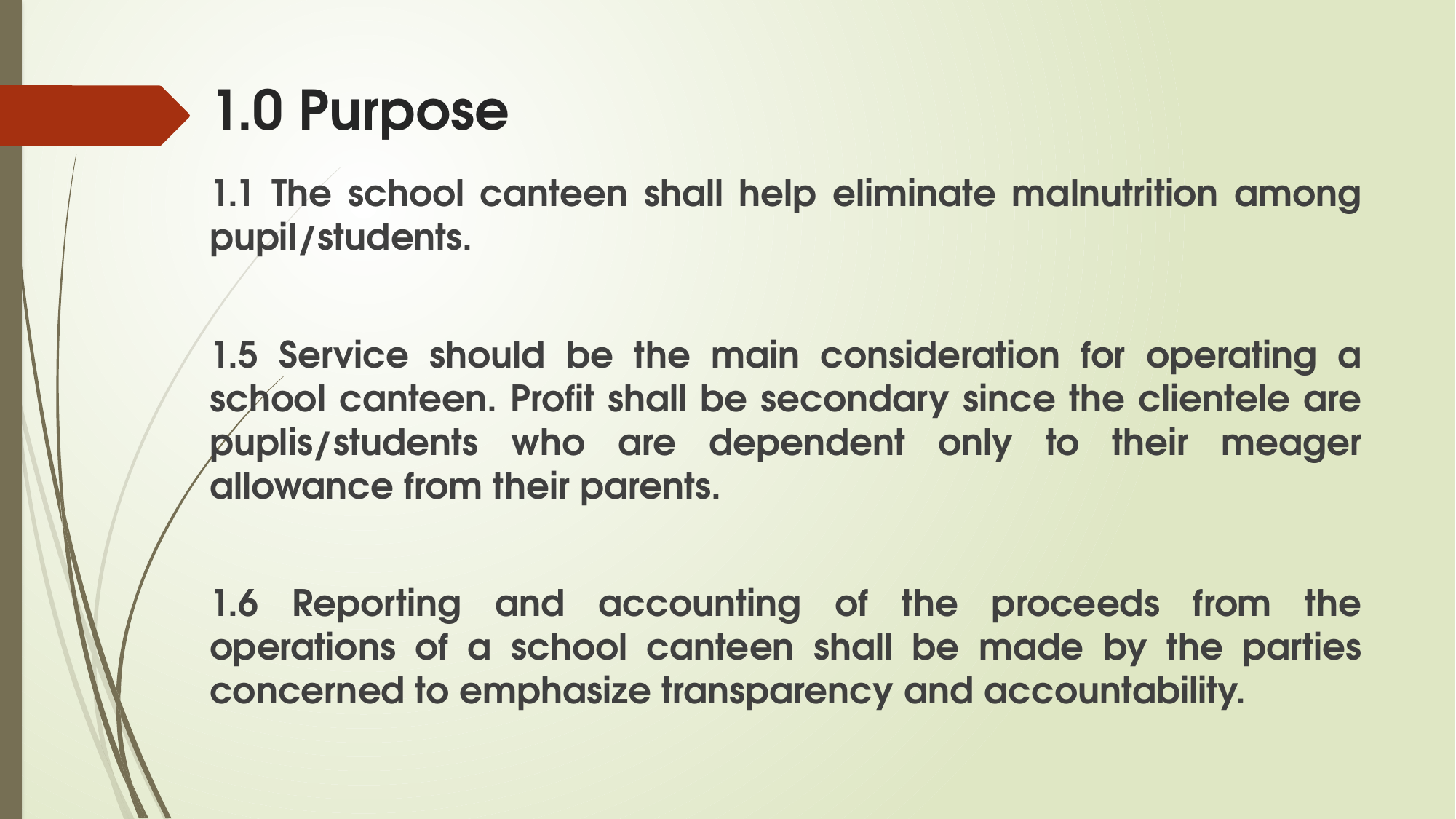

# 1.0 Purpose
1.1 The school canteen shall help eliminate malnutrition among pupil/students.

1.5 Service should be the main consideration for operating a school canteen. Profit shall be secondary since the clientele are puplis/students who are dependent only to their meager allowance from their parents.

1.6 Reporting and accounting of the proceeds from the operations of a school canteen shall be made by the parties concerned to emphasize transparency and accountability.